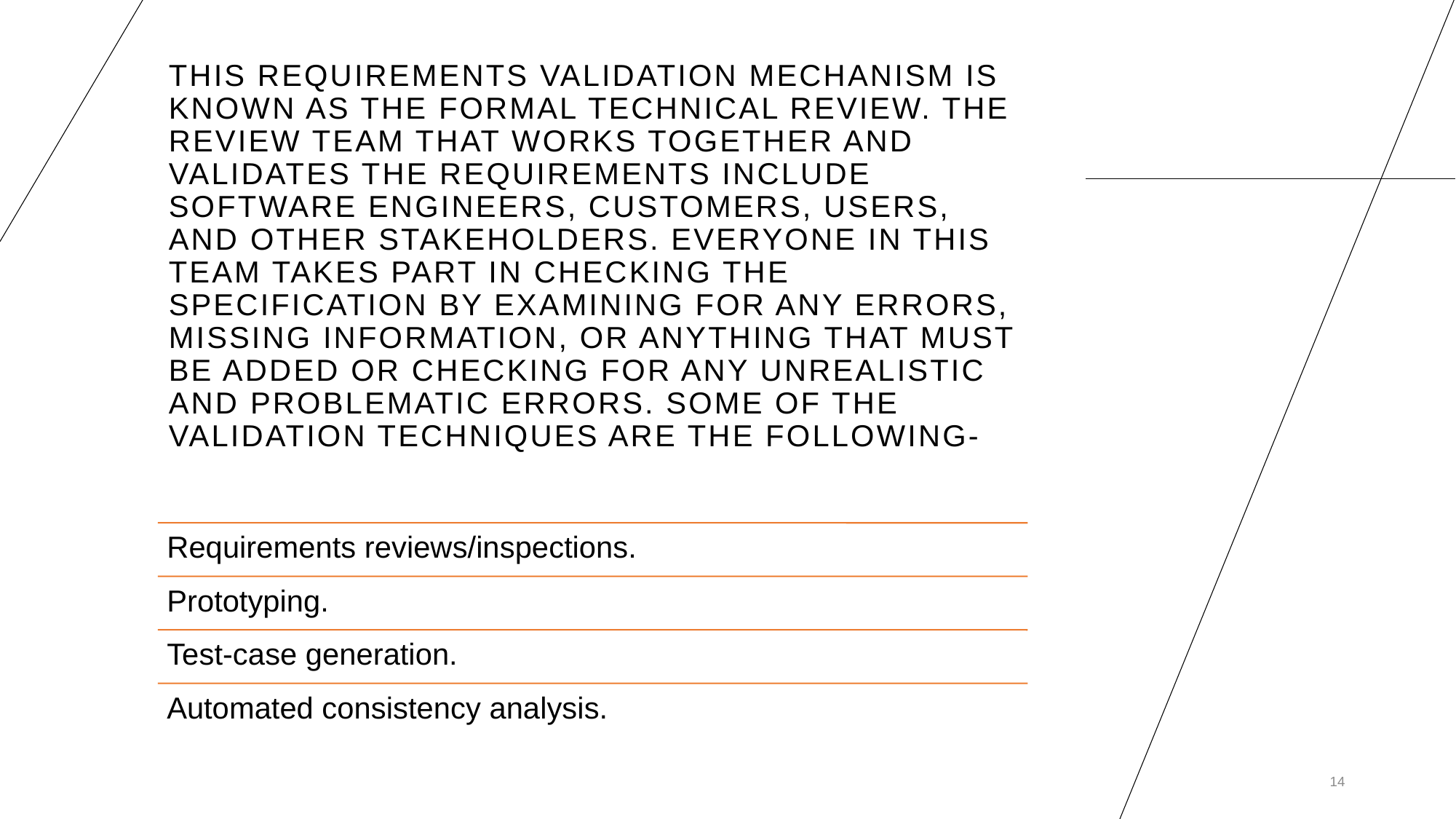

# This requirements validation mechanism is known as the formal technical review. The review team that works together and validates the requirements include software engineers, customers, users, and other stakeholders. Everyone in this team takes part in checking the specification by examining for any errors, missing information, or anything that must be added or checking for any unrealistic and problematic errors. Some of the validation techniques are the following-
Requirements reviews/inspections.
Prototyping.
Test-case generation.
Automated consistency analysis.
14